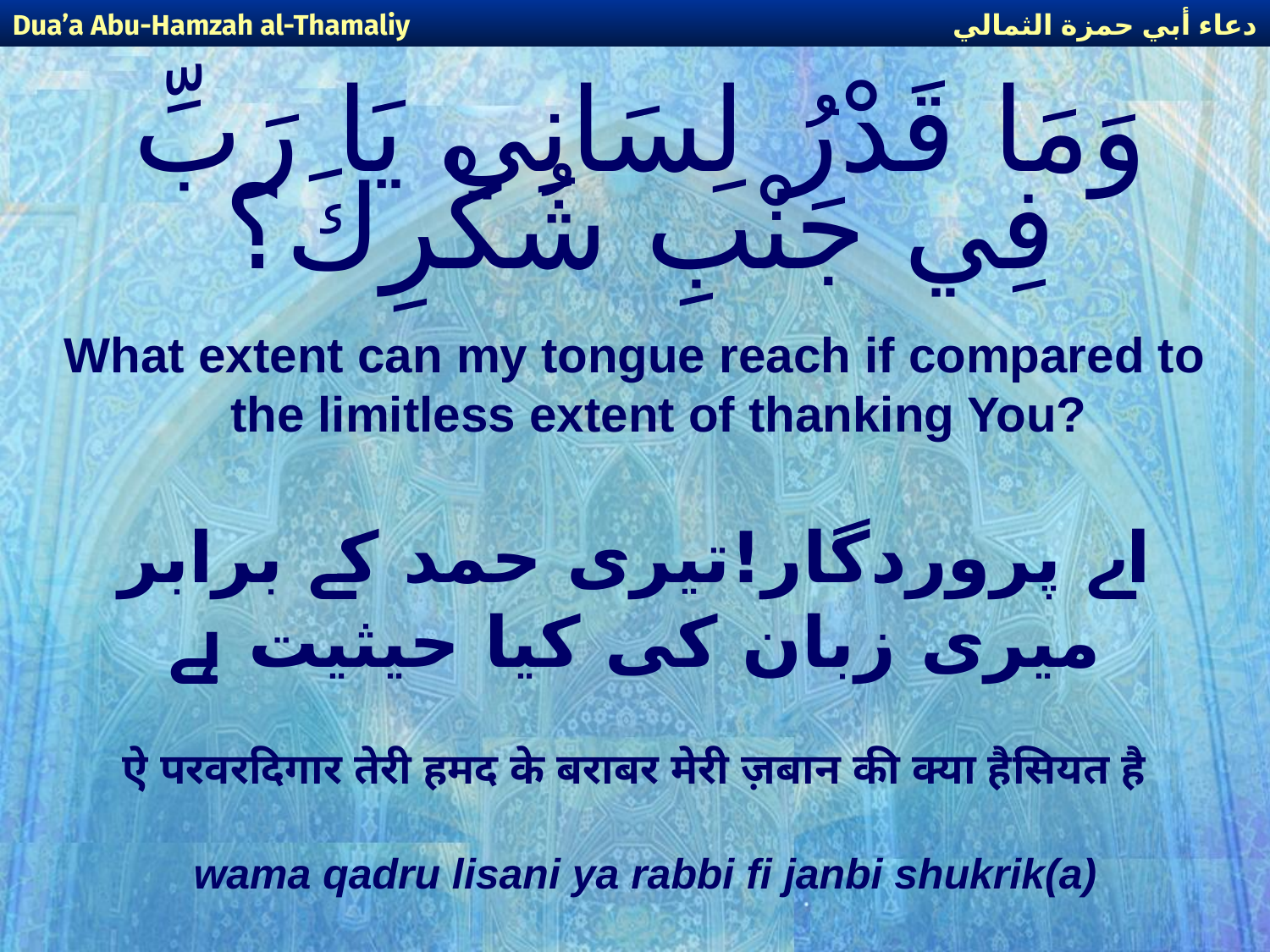

دعاء أبي حمزة الثمالي
Dua’a Abu-Hamzah al-Thamaliy
# وَمَا قَدْرُ لِسَانِي يَا رَبِّ فِي جَنْبِ شُكْرِكَ؟
What extent can my tongue reach if compared to the limitless extent of thanking You?
اے پروردگار!تیری حمد کے برابر میری زبان کی کیا حیثیت ہے
ऐ परवरदिगार तेरी हमद के बराबर मेरी ज़बान की क्या हैसियत है
wama qadru lisani ya rabbi fi janbi shukrik(a)